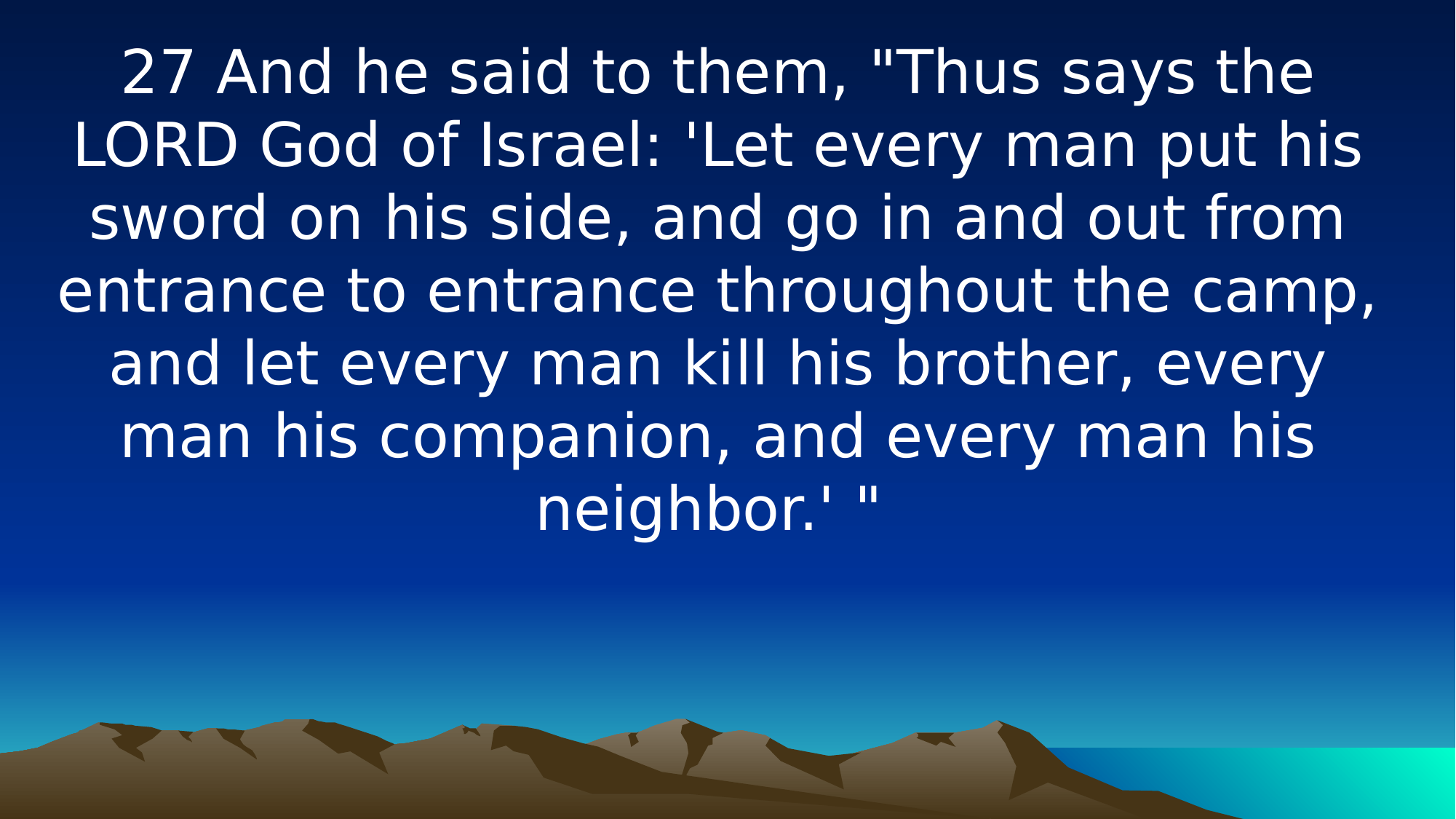

27 And he said to them, "Thus says the LORD God of Israel: 'Let every man put his sword on his side, and go in and out from entrance to entrance throughout the camp, and let every man kill his brother, every man his companion, and every man his neighbor.' "